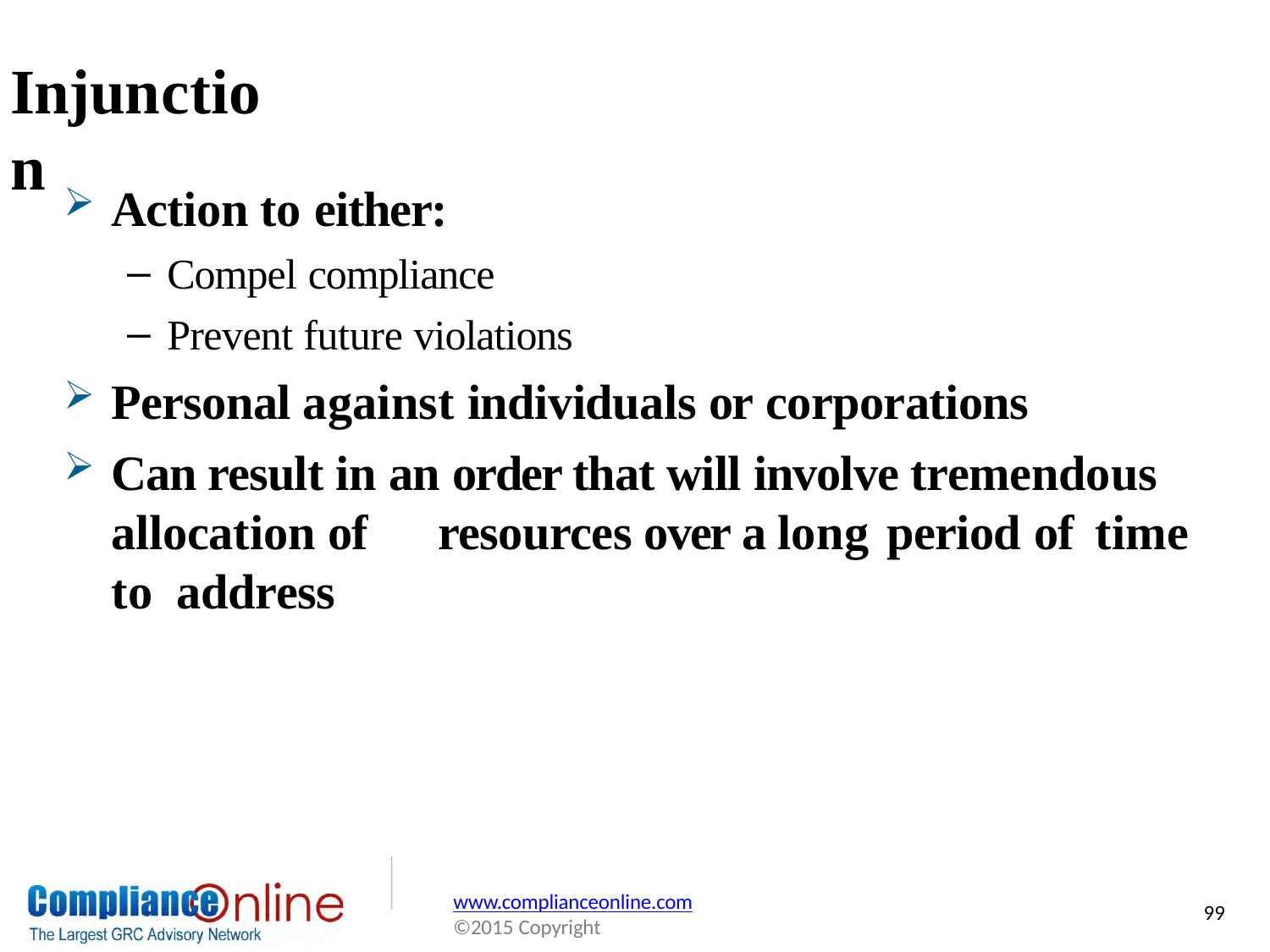

# Injunction
Action to either:
Compel compliance
Prevent future violations
Personal against individuals or corporations
Can result in an order that will involve tremendous  allocation of	resources over a long period of	time to  address
www.complianceonline.com
©2015 Copyright
99